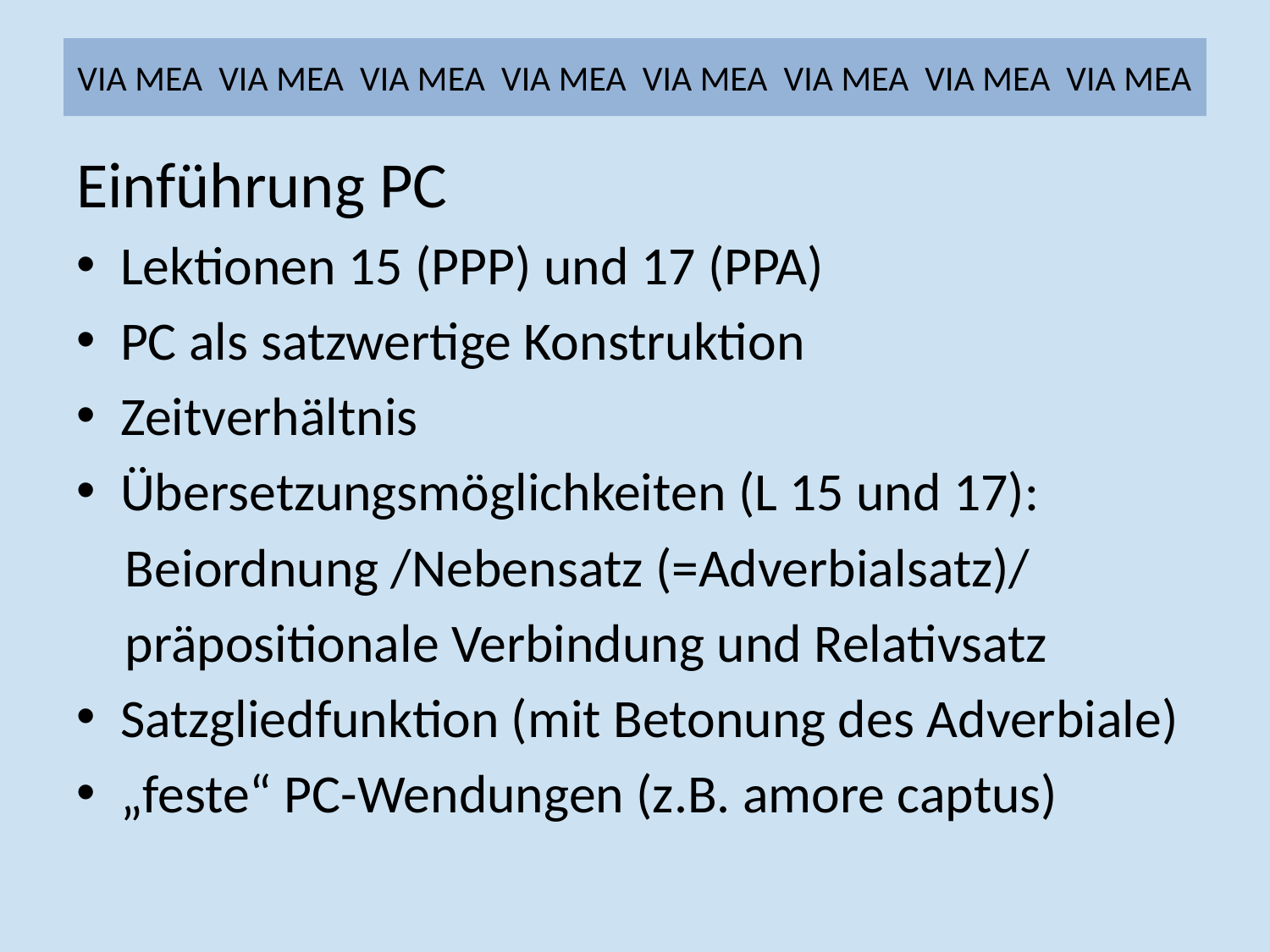

# VIA MEA  VIA MEA  VIA MEA  VIA MEA  VIA MEA  VIA MEA  VIA MEA  VIA MEA
Einführung PC
Lektionen 15 (PPP) und 17 (PPA)
PC als satzwertige Konstruktion
Zeitverhältnis
Übersetzungsmöglichkeiten (L 15 und 17):
    Beiordnung /Nebensatz (=Adverbialsatz)/
    präpositionale Verbindung und Relativsatz
Satzgliedfunktion (mit Betonung des Adverbiale)
„feste“ PC-Wendungen (z.B. amore captus)